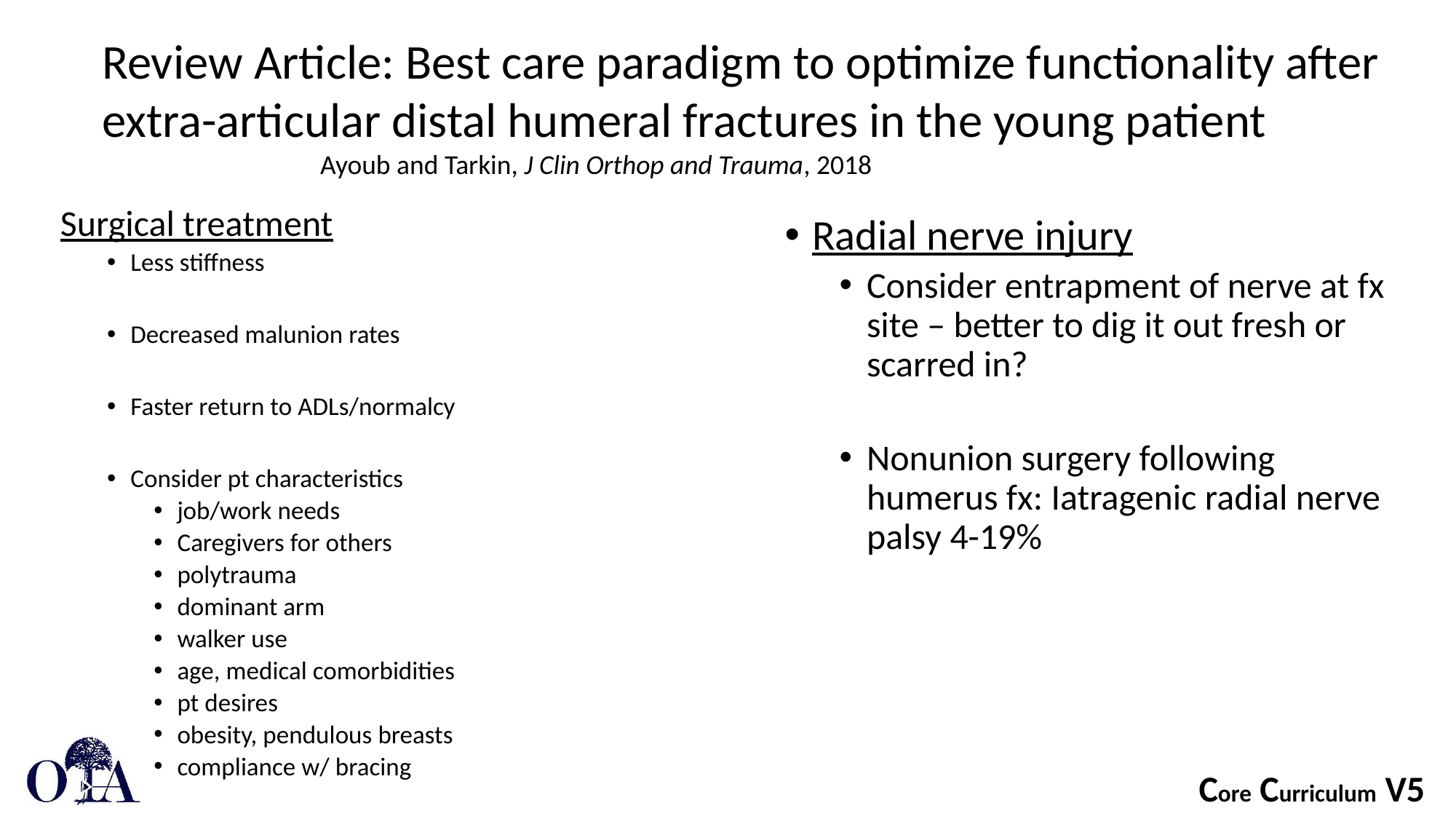

Review Article: Best care paradigm to optimize functionality after extra-articular distal humeral fractures in the young patient
		Ayoub and Tarkin, J Clin Orthop and Trauma, 2018
Surgical treatment
Less stiffness

Decreased malunion rates

Faster return to ADLs/normalcy

Consider pt characteristics
job/work needs
Caregivers for others
polytrauma
dominant arm
walker use
age, medical comorbidities
pt desires
obesity, pendulous breasts
compliance w/ bracing

Radial nerve injury
Consider entrapment of nerve at fx site – better to dig it out fresh or scarred in?

Nonunion surgery following humerus fx: Iatragenic radial nerve palsy 4-19%